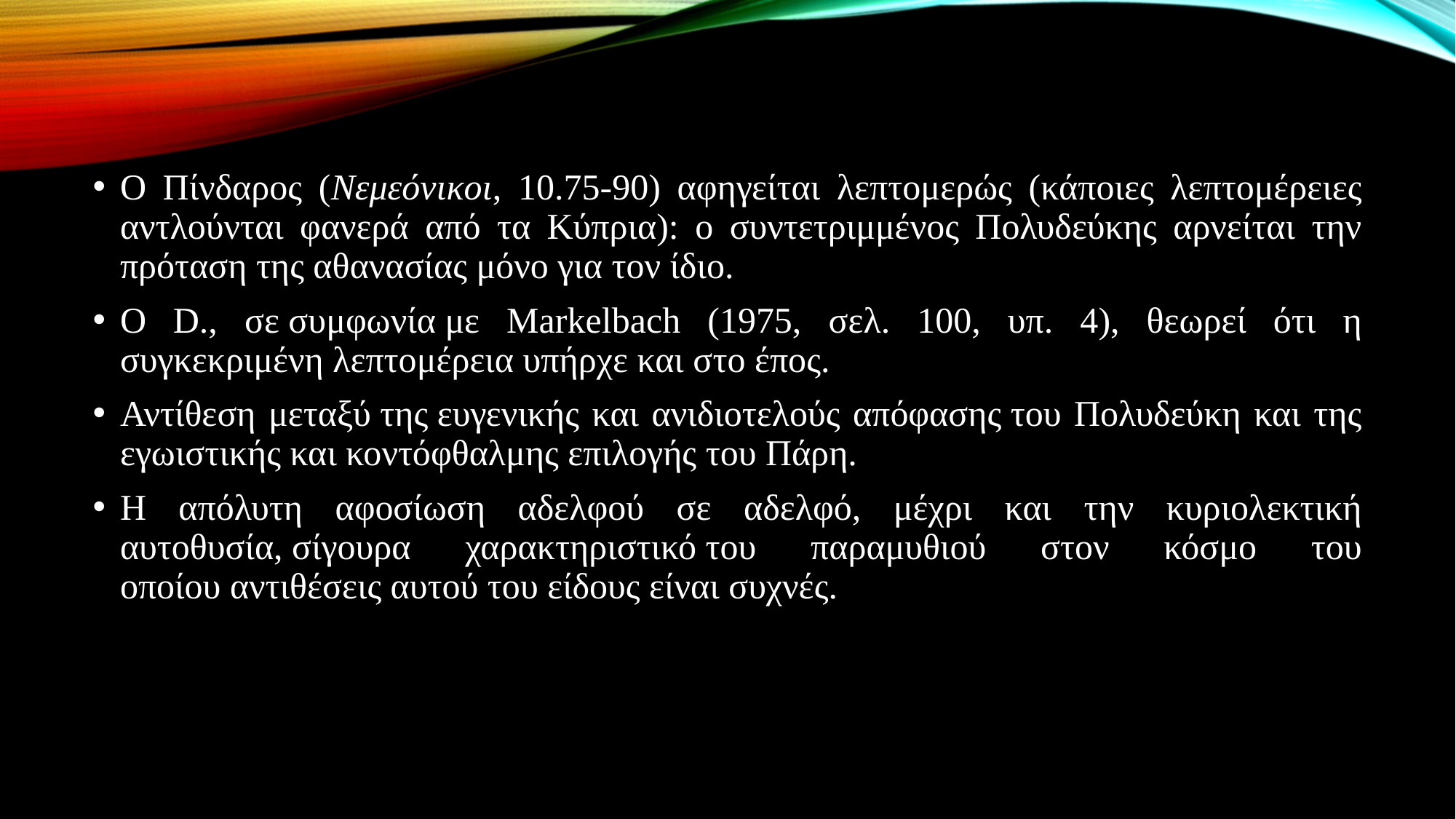

#
Ο Πίνδαρος (Νεμεόνικοι, 10.75-90) αφηγείται λεπτομερώς (κάποιες λεπτομέρειες αντλούνται φανερά από τα Κύπρια): ο συντετριμμένος Πολυδεύκης αρνείται την πρόταση της αθανασίας μόνο για τον ίδιο.
Ο D., σε συμφωνία με Markelbach (1975, σελ. 100, υπ. 4), θεωρεί ότι η συγκεκριμένη λεπτομέρεια υπήρχε και στο έπος.
Αντίθεση μεταξύ της ευγενικής και ανιδιοτελούς απόφασης του Πολυδεύκη και της εγωιστικής και κοντόφθαλμης επιλογής του Πάρη.
Η απόλυτη αφοσίωση αδελφού σε αδελφό, μέχρι και την κυριολεκτική αυτοθυσία, σίγουρα χαρακτηριστικό του παραμυθιού στον κόσμο του οποίου αντιθέσεις αυτού του είδους είναι συχνές.